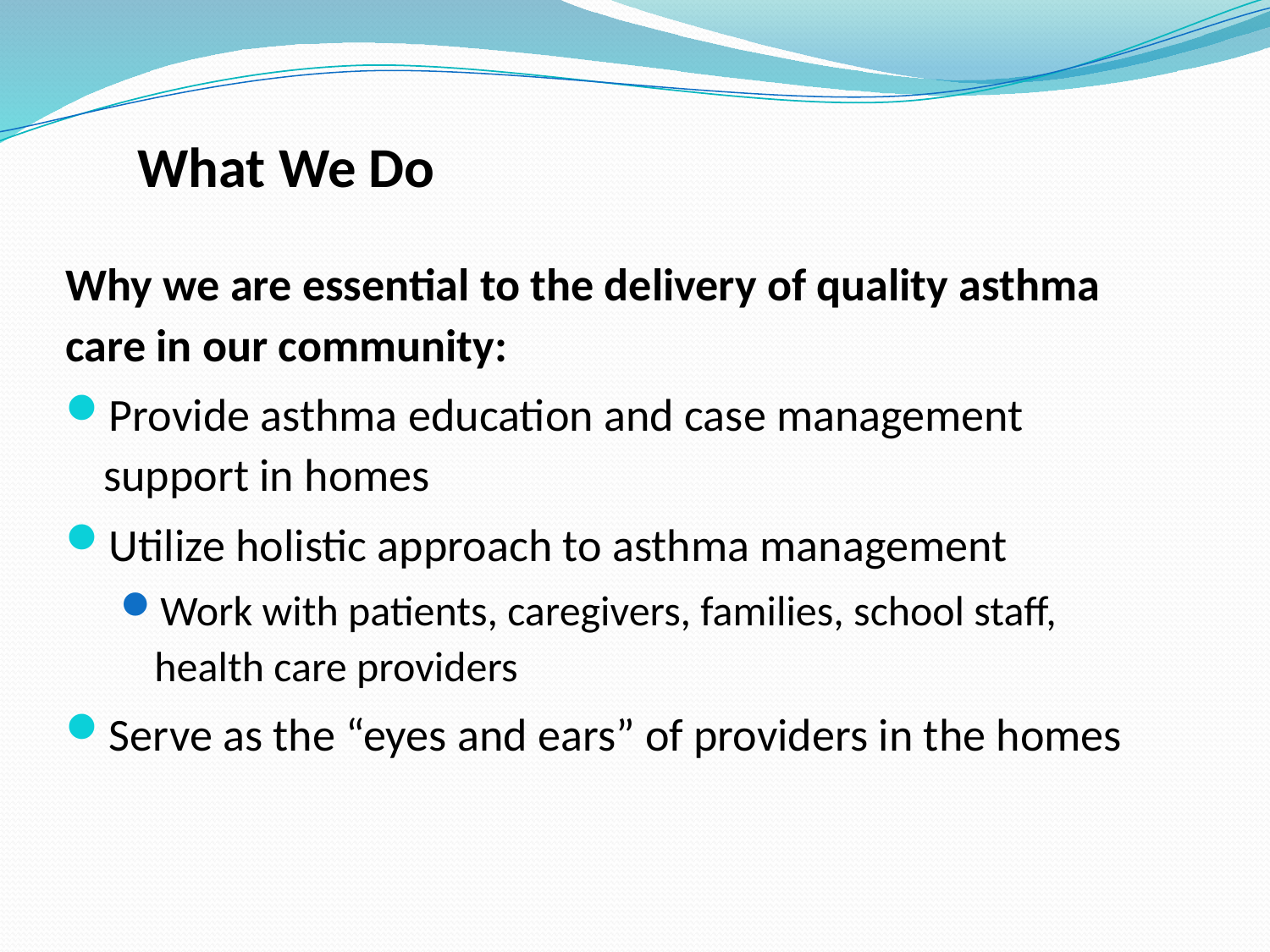

# What We Do
Why we are essential to the delivery of quality asthma care in our community:
Provide asthma education and case management support in homes
Utilize holistic approach to asthma management
Work with patients, caregivers, families, school staff, health care providers
Serve as the “eyes and ears” of providers in the homes